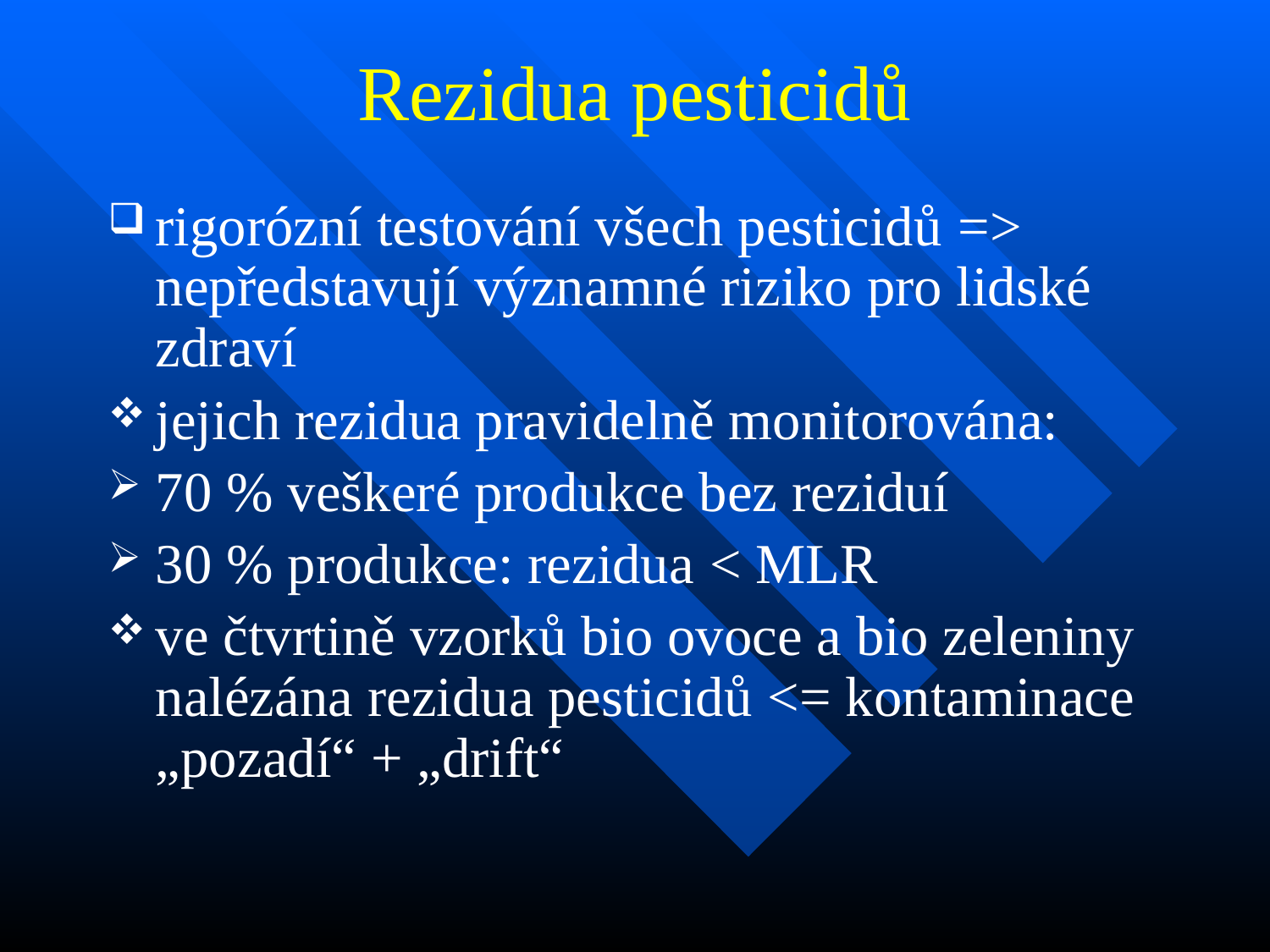

# Rezidua pesticidů
rigorózní testování všech pesticidů => nepředstavují významné riziko pro lidské zdraví
jejich rezidua pravidelně monitorována:
70 % veškeré produkce bez reziduí
30 % produkce: rezidua < MLR
ve čtvrtině vzorků bio ovoce a bio zeleniny nalézána rezidua pesticidů <= kontaminace „pozadí“ + „drift“